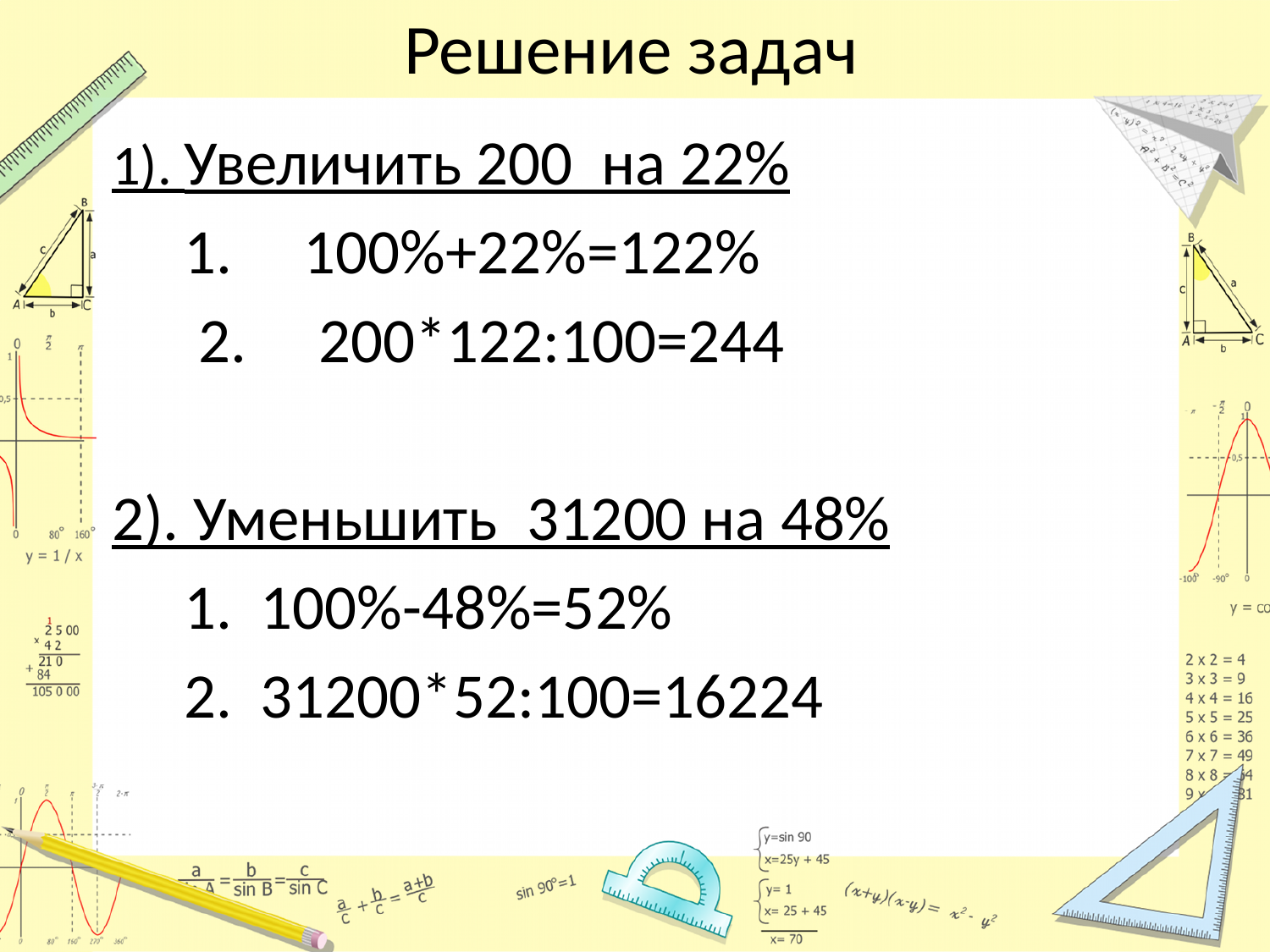

# Решение задач
1). Увеличить 200  на 22%
     1.     100%+22%=122%
      2.     200*122:100=244

2). Уменьшить  31200 на 48%
     1.  100%-48%=52%
     2.  31200*52:100=16224